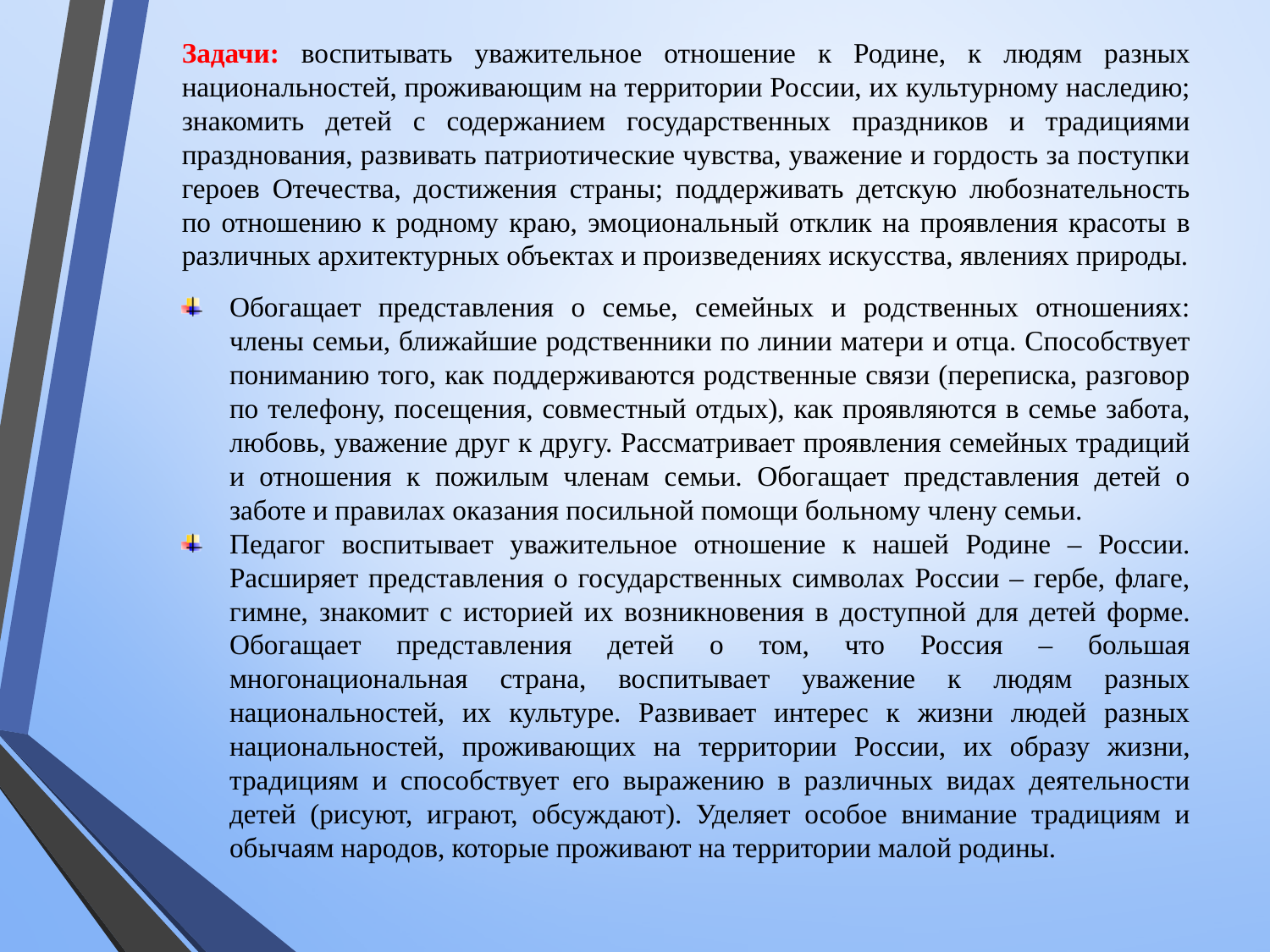

Задачи: воспитывать уважительное отношение к Родине, к людям разных национальностей, проживающим на территории России, их культурному наследию; знакомить детей с содержанием государственных праздников и традициями празднования, развивать патриотические чувства, уважение и гордость за поступки героев Отечества, достижения страны; поддерживать детскую любознательность по отношению к родному краю, эмоциональный отклик на проявления красоты в различных архитектурных объектах и произведениях искусства, явлениях природы.
Обогащает представления о семье, семейных и родственных отношениях: члены семьи, ближайшие родственники по линии матери и отца. Способствует пониманию того, как поддерживаются родственные связи (переписка, разговор по телефону, посещения, совместный отдых), как проявляются в семье забота, любовь, уважение друг к другу. Рассматривает проявления семейных традиций и отношения к пожилым членам семьи. Обогащает представления детей о заботе и правилах оказания посильной помощи больному члену семьи.
Педагог воспитывает уважительное отношение к нашей Родине ‒ России. Расширяет представления о государственных символах России ‒ гербе, флаге, гимне, знакомит с историей их возникновения в доступной для детей форме. Обогащает представления детей о том, что Россия ‒ большая многонациональная страна, воспитывает уважение к людям разных национальностей, их культуре. Развивает интерес к жизни людей разных национальностей, проживающих на территории России, их образу жизни, традициям и способствует его выражению в различных видах деятельности детей (рисуют, играют, обсуждают). Уделяет особое внимание традициям и обычаям народов, которые проживают на территории малой родины.